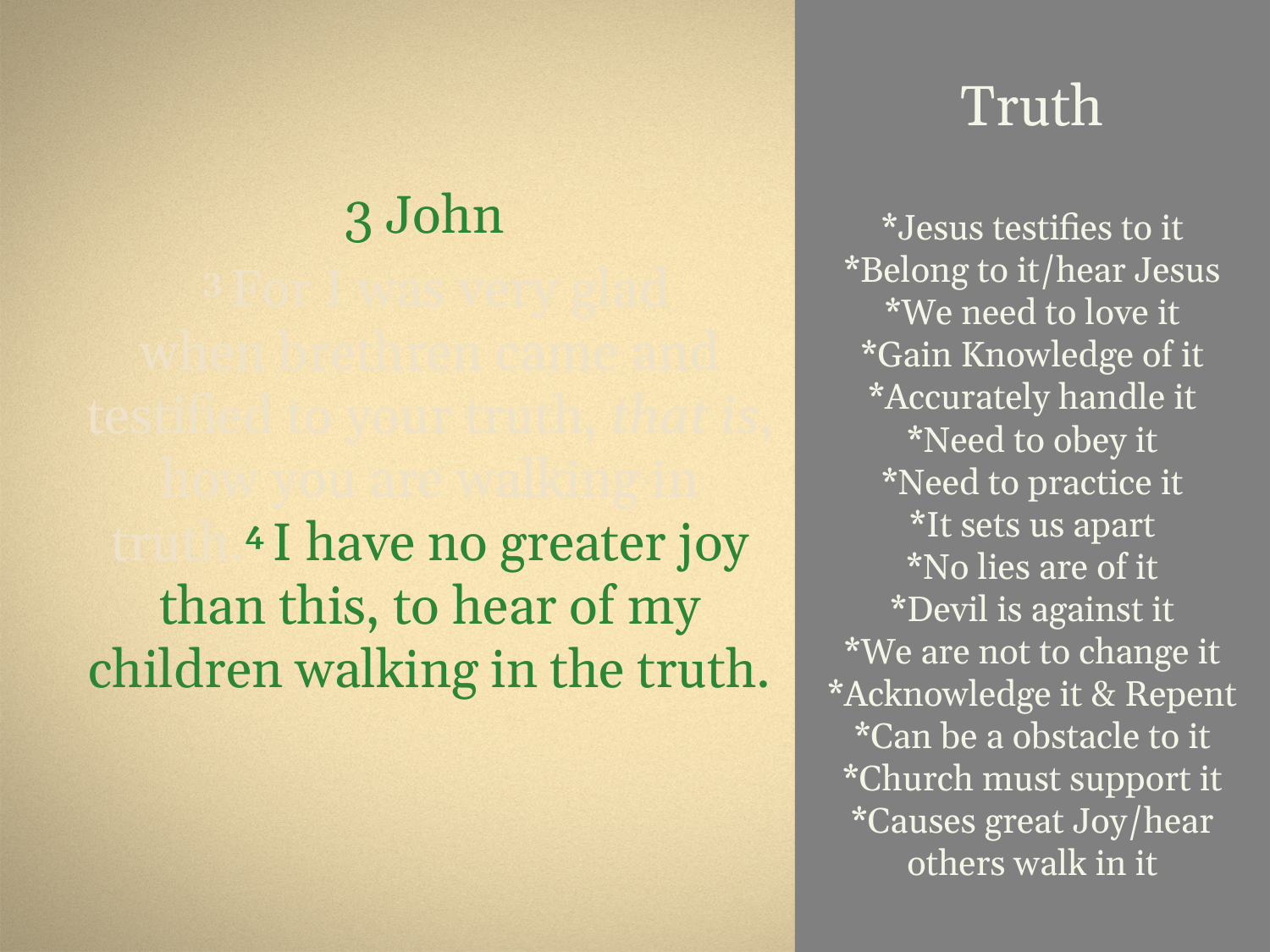

# Truth *Jesus testifies to it *Belong to it/hear Jesus *We need to love it *Gain Knowledge of it *Accurately handle it *Need to obey it *Need to practice it *It sets us apart *No lies are of it *Devil is against it *We are not to change it *Acknowledge it & Repent *Can be a obstacle to it *Church must support it *Causes great Joy/hear others walk in it
3 John
 3 For I was very glad when brethren came and testified to your truth, that is, how you are walking in truth.4 I have no greater joy than this, to hear of my children walking in the truth.